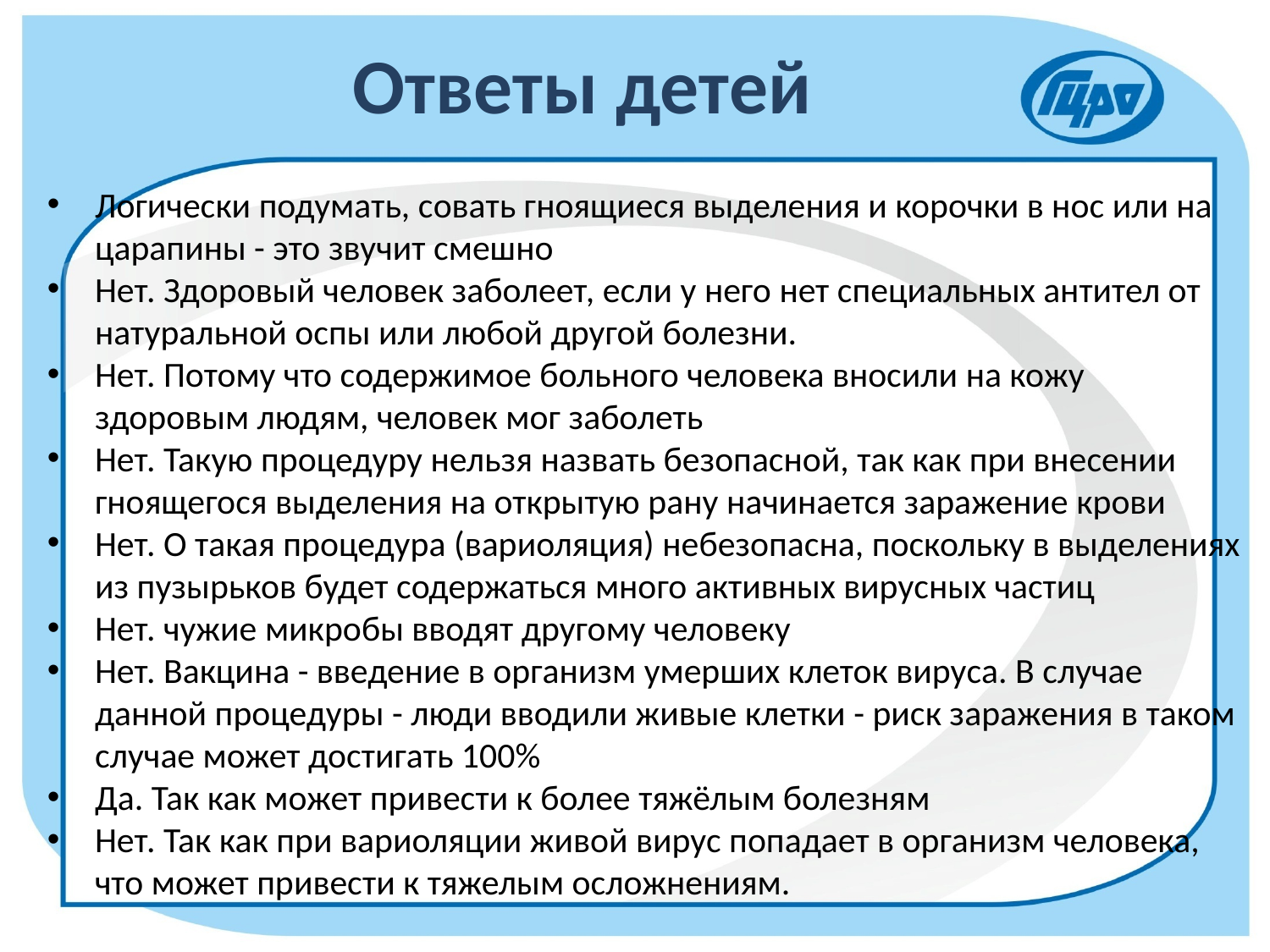

# Ответы детей
Логически подумать, совать гноящиеся выделения и корочки в нос или на царапины - это звучит смешно
Нет. Здоровый человек заболеет, если у него нет специальных антител от натуральной оспы или любой другой болезни.
Нет. Потому что содержимое больного человека вносили на кожу здоровым людям, человек мог заболеть
Нет. Такую процедуру нельзя назвать безопасной, так как при внесении гноящегося выделения на открытую рану начинается заражение крови
Нет. О такая процедура (вариоляция) небезопасна, поскольку в выделениях из пузырьков будет содержаться много активных вирусных частиц
Нет. чужие микробы вводят другому человеку
Нет. Вакцина - введение в организм умерших клеток вируса. В случае данной процедуры - люди вводили живые клетки - риск заражения в таком случае может достигать 100%
Да. Так как может привести к более тяжёлым болезням
Нет. Так как при вариоляции живой вирус попадает в организм человека, что может привести к тяжелым осложнениям.